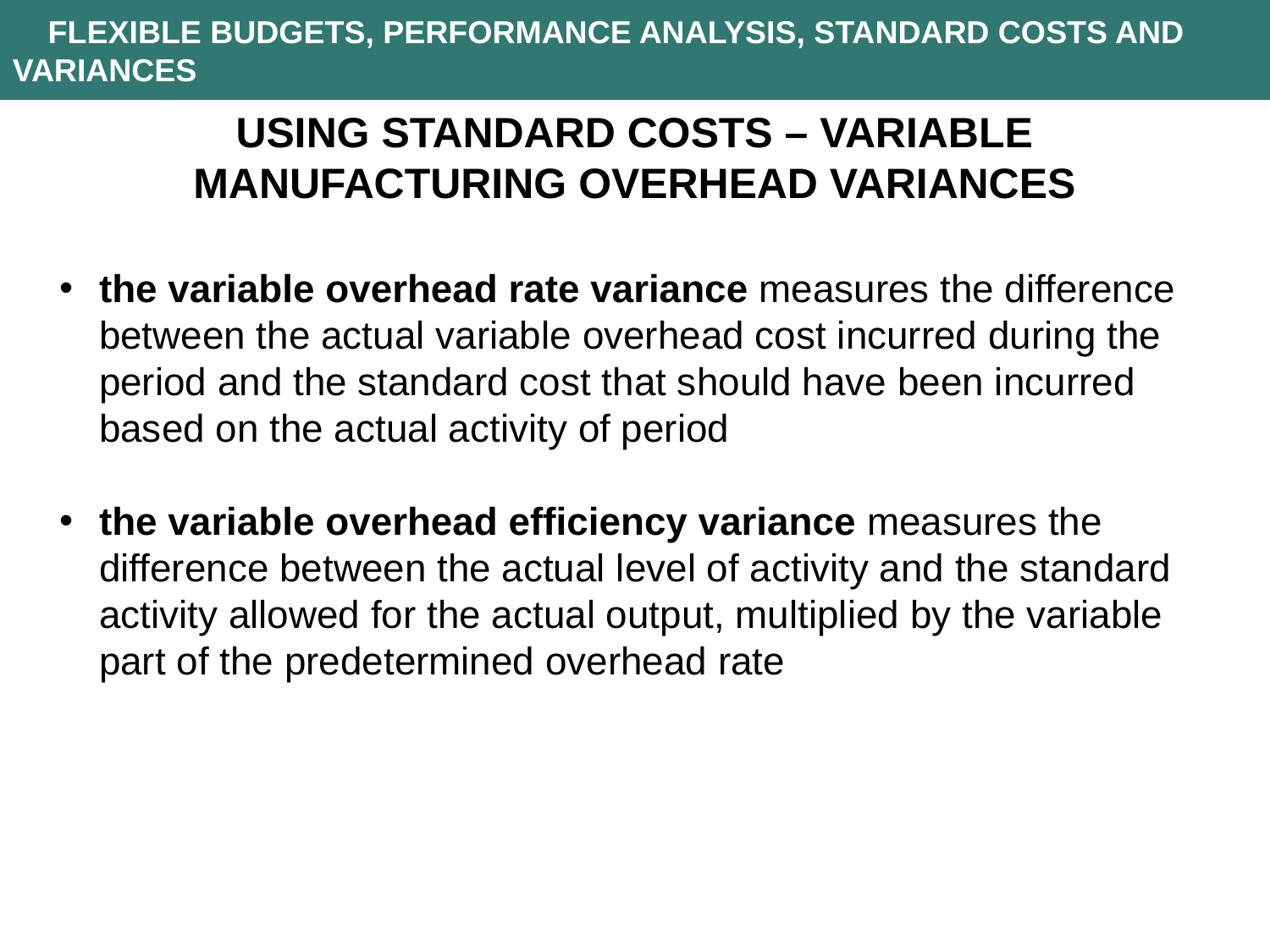

FLEXIBLE BUDGETS, PERFORMANCE ANALYSIS, STANDARD COSTS AND  VARIANCES
USING STANDARD COSTS – VARIABLE MANUFACTURING OVERHEAD VARIANCES

the variable overhead rate variance measures the difference between the actual variable overhead cost incurred during the period and the standard cost that should have been incurred based on the actual activity of period

the variable overhead efficiency variance measures the difference between the actual level of activity and the standard activity allowed for the actual output, multiplied by the variable part of the predetermined overhead rate